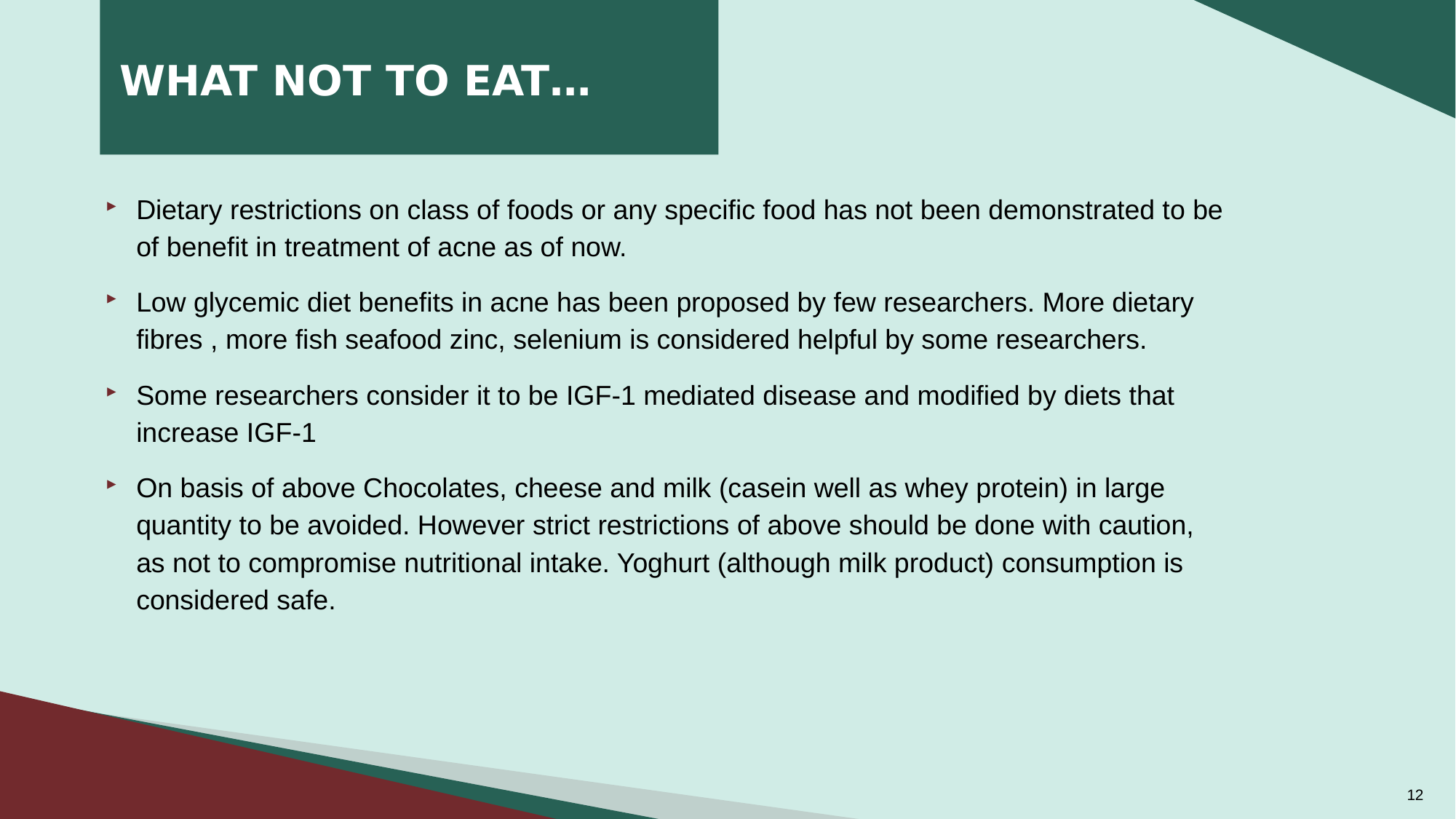

# WHAT NOT TO EAT…
Dietary restrictions on class of foods or any specific food has not been demonstrated to be of benefit in treatment of acne as of now.
Low glycemic diet benefits in acne has been proposed by few researchers. More dietary fibres , more fish seafood zinc, selenium is considered helpful by some researchers.
Some researchers consider it to be IGF-1 mediated disease and modified by diets that increase IGF-1
On basis of above Chocolates, cheese and milk (casein well as whey protein) in large quantity to be avoided. However strict restrictions of above should be done with caution, as not to compromise nutritional intake. Yoghurt (although milk product) consumption is considered safe.
12